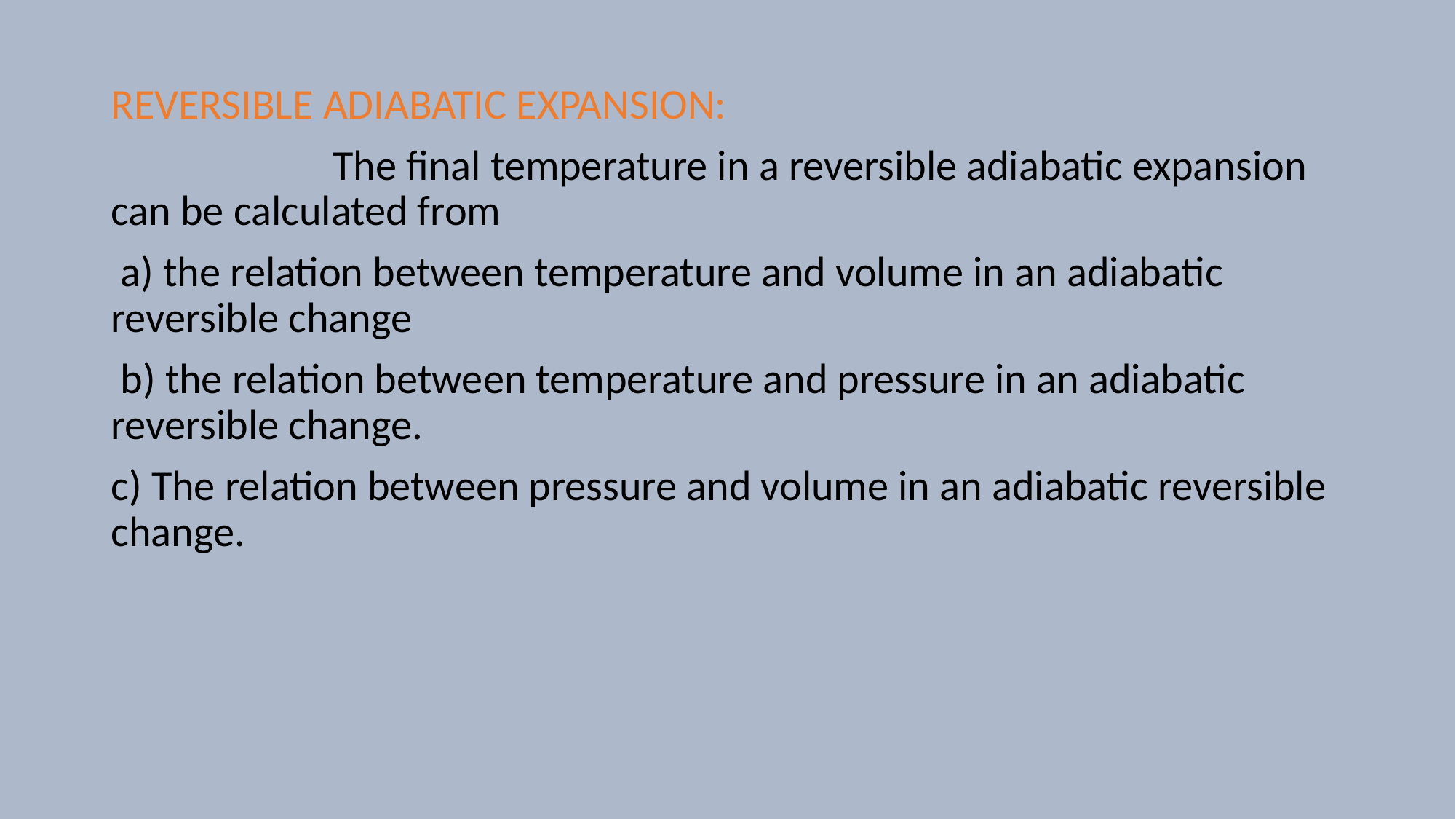

REVERSIBLE ADIABATIC EXPANSION:
                       The final temperature in a reversible adiabatic expansion can be calculated from
 a) the relation between temperature and volume in an adiabatic reversible change
 b) the relation between temperature and pressure in an adiabatic reversible change.
c) The relation between pressure and volume in an adiabatic reversible change.